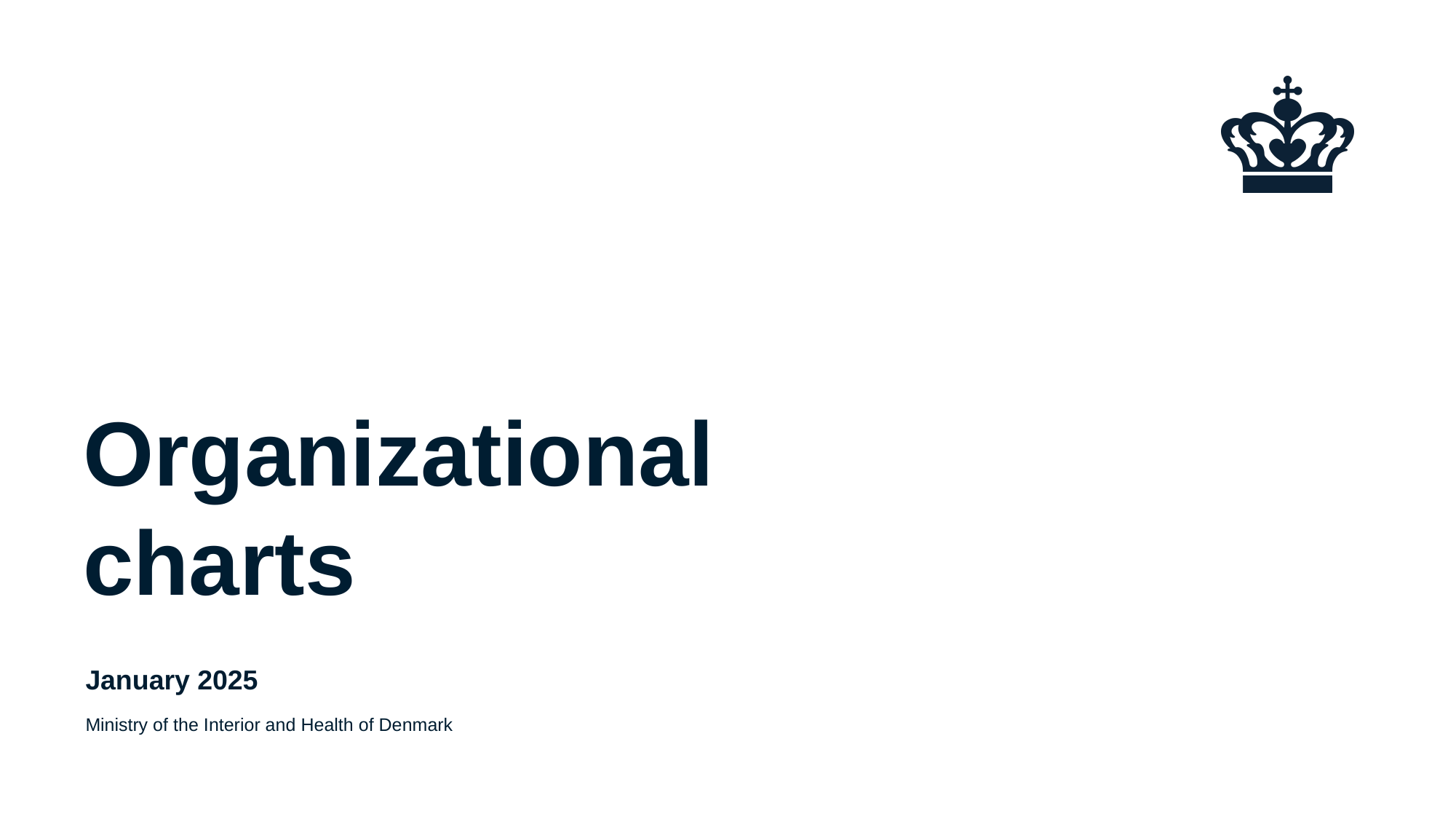

# Organizational charts
January 2025

Ministry of the Interior and Health of Denmark